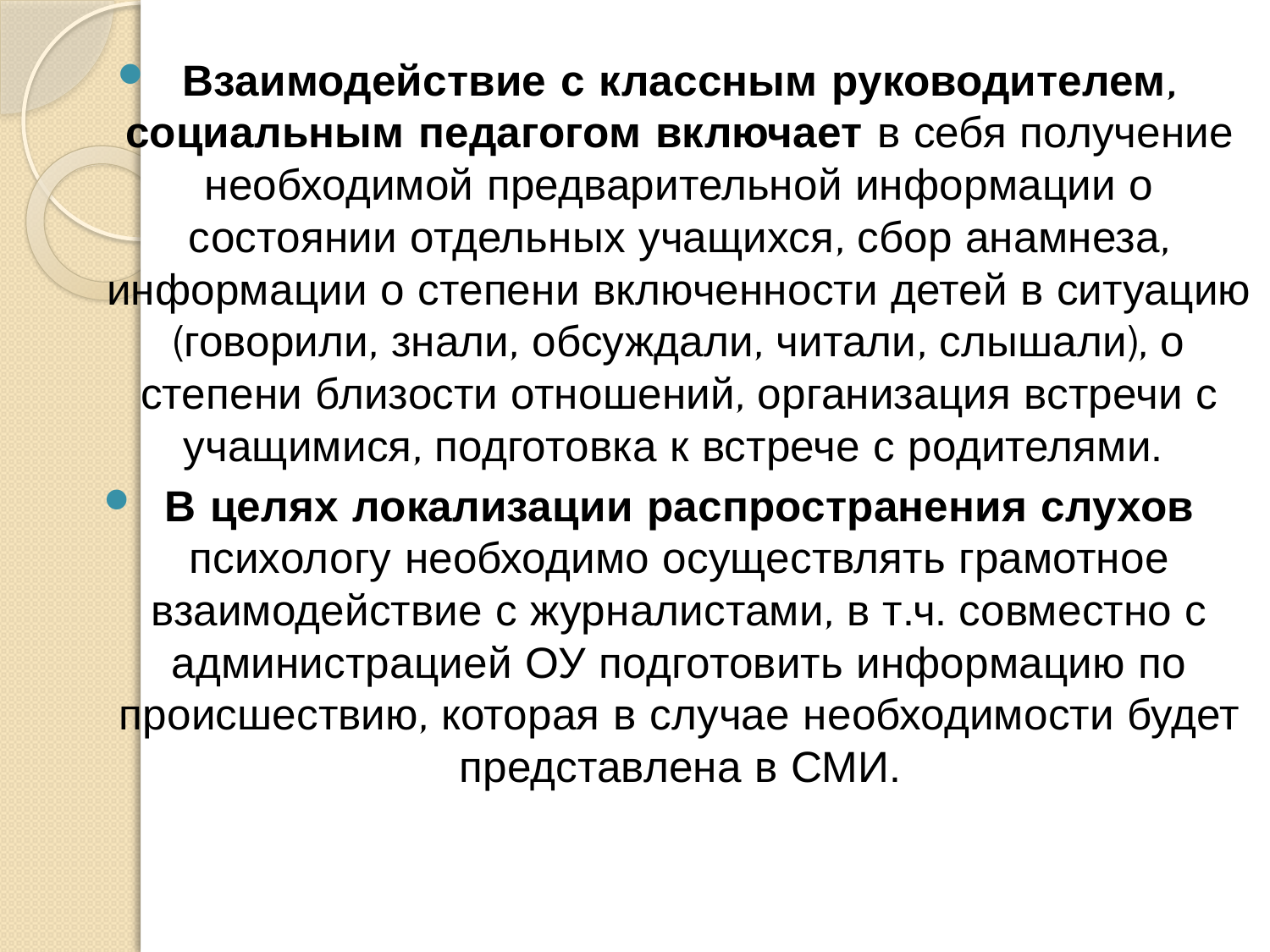

Взаимодействие с классным руководителем, социальным педагогом включает в себя получение необходимой предварительной информации о состоянии отдельных учащихся, сбор анамнеза, информации о степени включенности детей в ситуацию (говорили, знали, обсуждали, читали, слышали), о степени близости отношений, организация встречи с учащимися, подготовка к встрече с родителями.
В целях локализации распространения слухов психологу необходимо осуществлять грамотное взаимодействие с журналистами, в т.ч. совместно с администрацией ОУ подготовить информацию по происшествию, которая в случае необходимости будет представлена в СМИ.